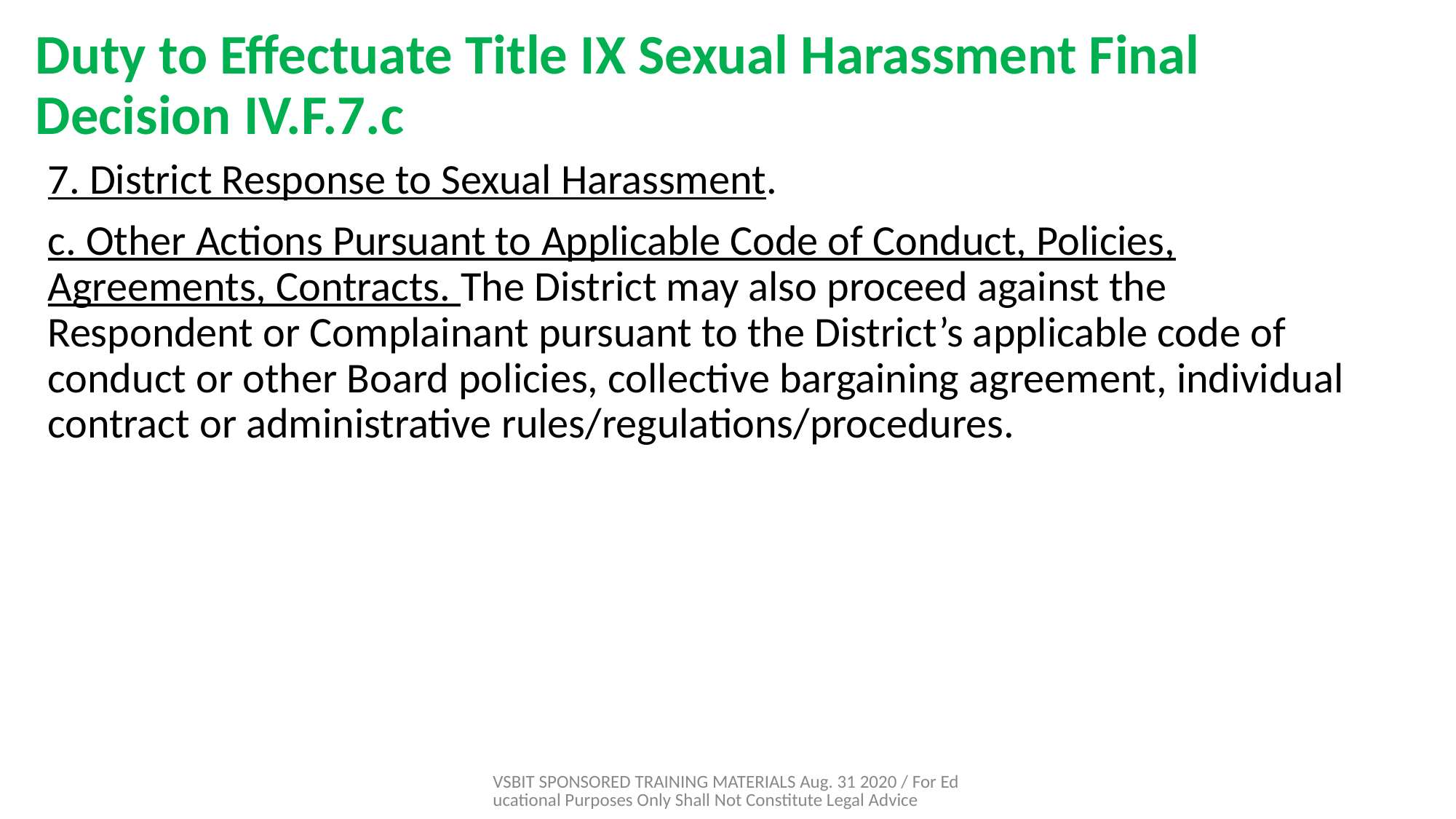

# Duty to Effectuate Title IX Sexual Harassment Final Decision IV.F.7.c
7. District Response to Sexual Harassment.
c. Other Actions Pursuant to Applicable Code of Conduct, Policies, Agreements, Contracts. The District may also proceed against the Respondent or Complainant pursuant to the District’s applicable code of conduct or other Board policies, collective bargaining agreement, individual contract or administrative rules/regulations/procedures.

VSBIT SPONSORED TRAINING MATERIALS Aug. 31 2020 / For Educational Purposes Only Shall Not Constitute Legal Advice